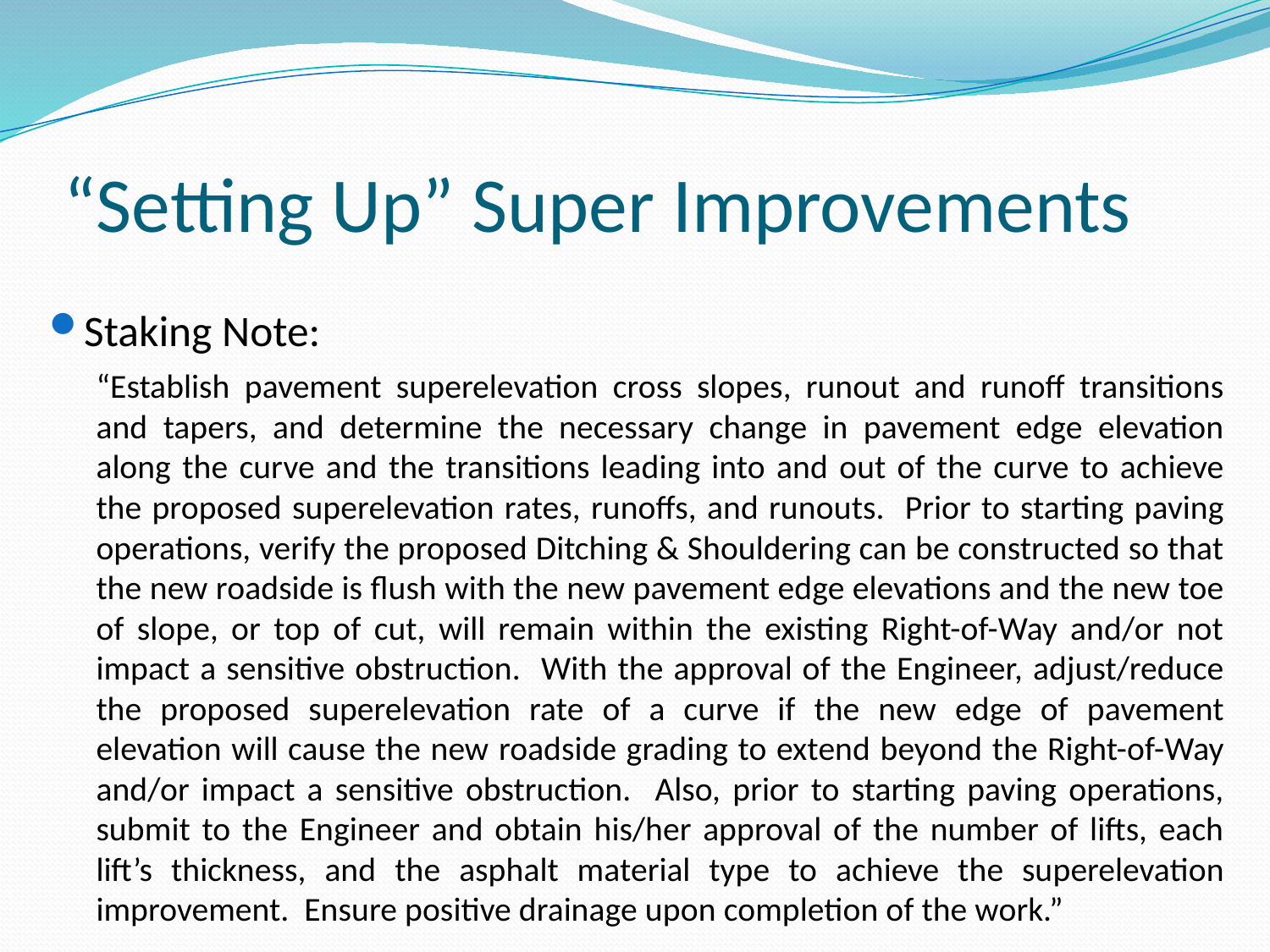

# “Setting Up” Super Improvements
Staking Note:
“Establish pavement superelevation cross slopes, runout and runoff transitions and tapers, and determine the necessary change in pavement edge elevation along the curve and the transitions leading into and out of the curve to achieve the proposed superelevation rates, runoffs, and runouts.  Prior to starting paving operations, verify the proposed Ditching & Shouldering can be constructed so that the new roadside is flush with the new pavement edge elevations and the new toe of slope, or top of cut, will remain within the existing Right-of-Way and/or not impact a sensitive obstruction.  With the approval of the Engineer, adjust/reduce the proposed superelevation rate of a curve if the new edge of pavement elevation will cause the new roadside grading to extend beyond the Right-of-Way and/or impact a sensitive obstruction.  Also, prior to starting paving operations, submit to the Engineer and obtain his/her approval of the number of lifts, each lift’s thickness, and the asphalt material type to achieve the superelevation improvement.  Ensure positive drainage upon completion of the work.”